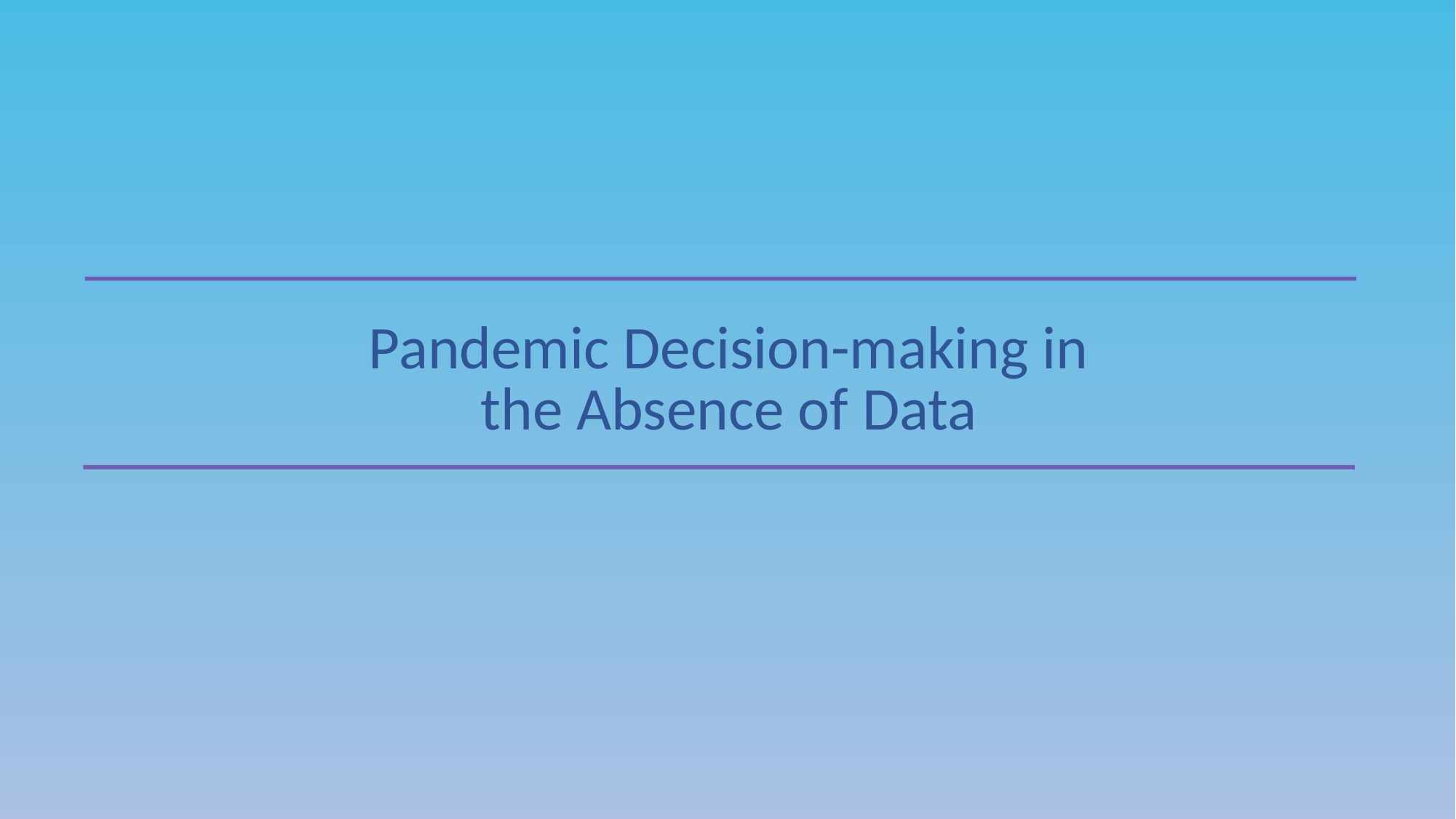

Pandemic Decision-making in the Absence of Data